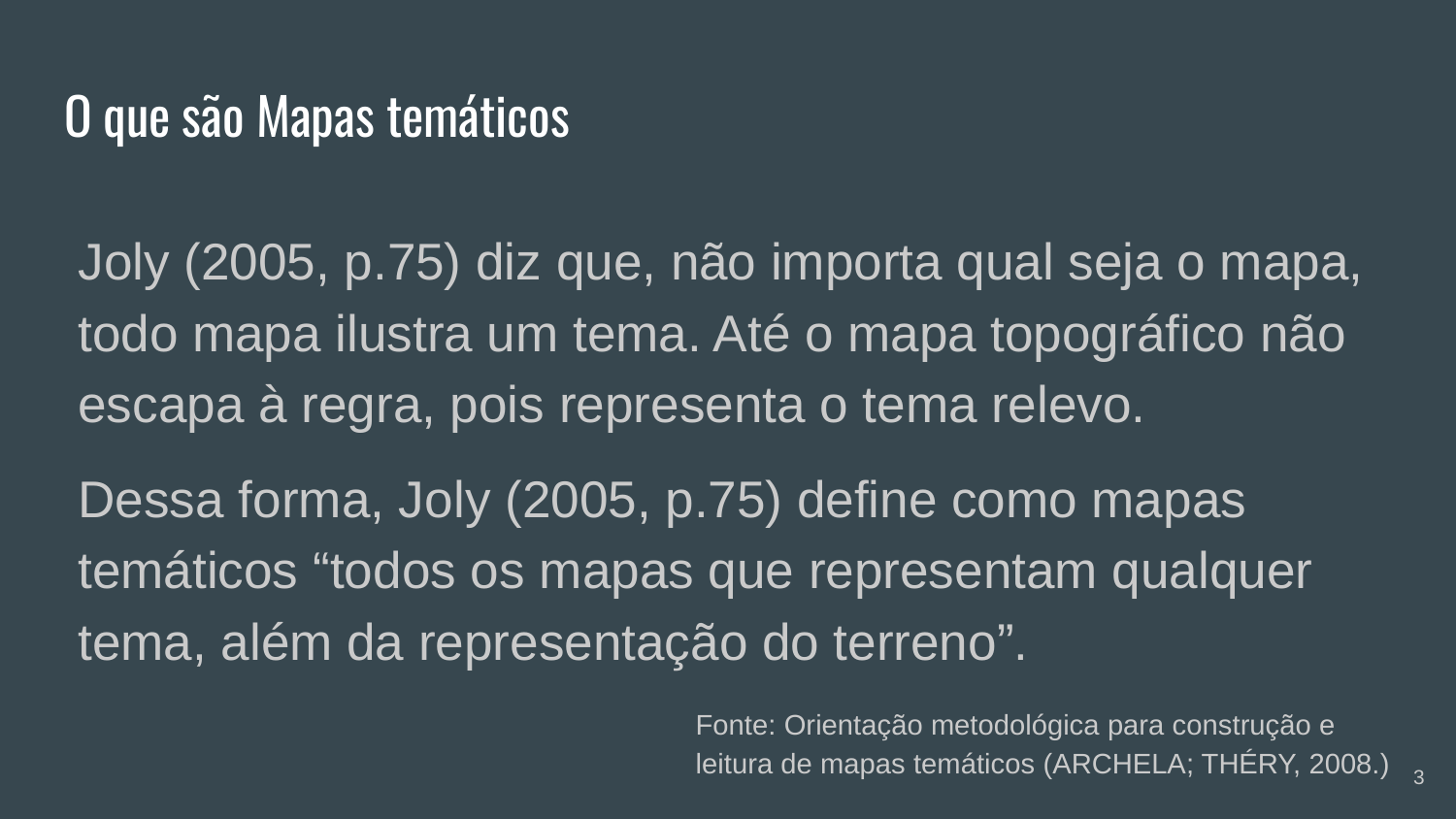

# O que são Mapas temáticos
Joly (2005, p.75) diz que, não importa qual seja o mapa, todo mapa ilustra um tema. Até o mapa topográfico não escapa à regra, pois representa o tema relevo.
Dessa forma, Joly (2005, p.75) define como mapas temáticos “todos os mapas que representam qualquer tema, além da representação do terreno”.

Fonte: Orientação metodológica para construção e leitura de mapas temáticos (ARCHELA; THÉRY, 2008.)
3